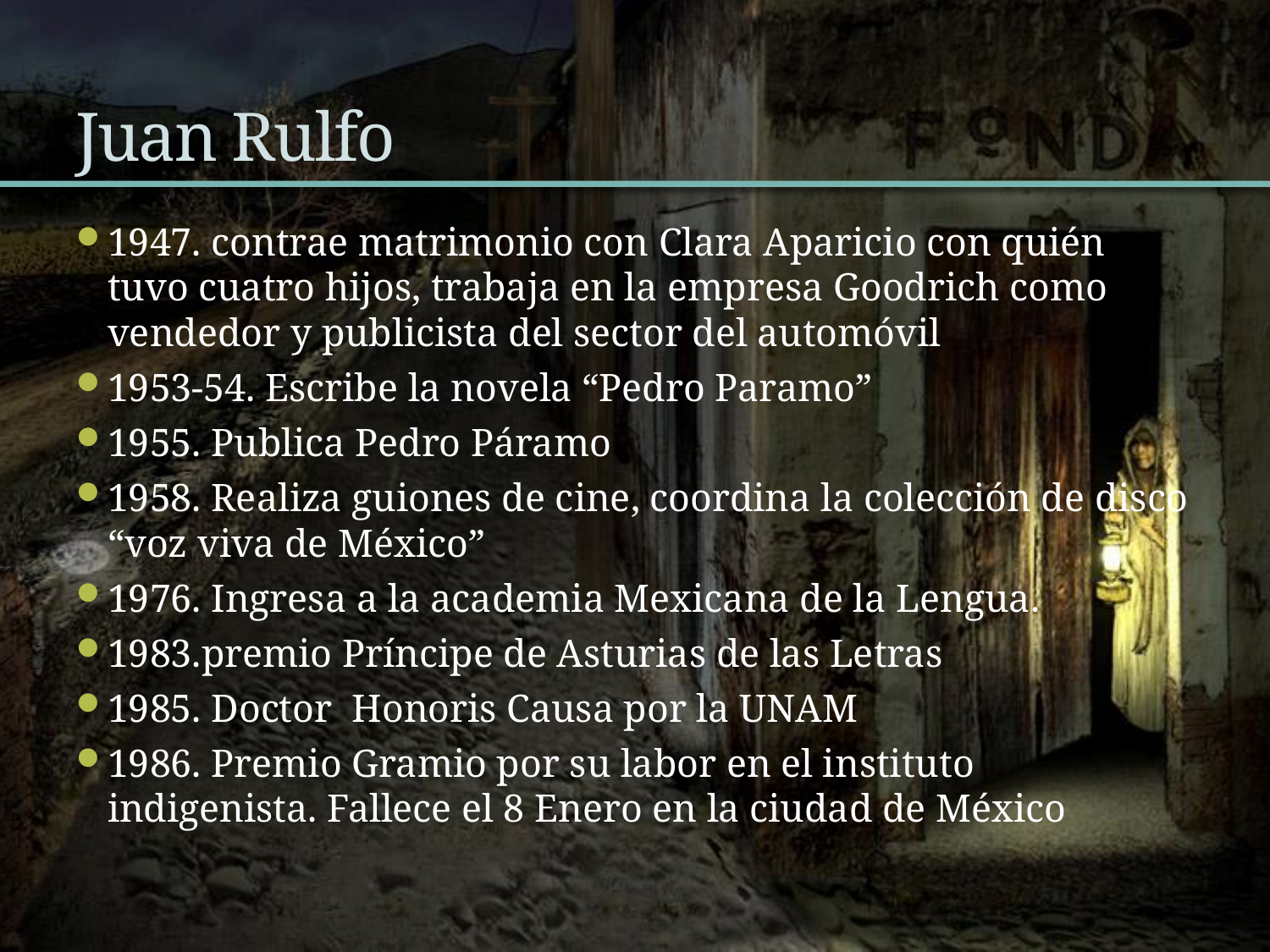

# Juan Rulfo
1947. contrae matrimonio con Clara Aparicio con quién tuvo cuatro hijos, trabaja en la empresa Goodrich como vendedor y publicista del sector del automóvil
1953-54. Escribe la novela “Pedro Paramo”
1955. Publica Pedro Páramo
1958. Realiza guiones de cine, coordina la colección de disco “voz viva de México”
1976. Ingresa a la academia Mexicana de la Lengua.
1983.premio Príncipe de Asturias de las Letras
1985. Doctor  Honoris Causa por la UNAM
1986. Premio Gramio por su labor en el instituto indigenista. Fallece el 8 Enero en la ciudad de México